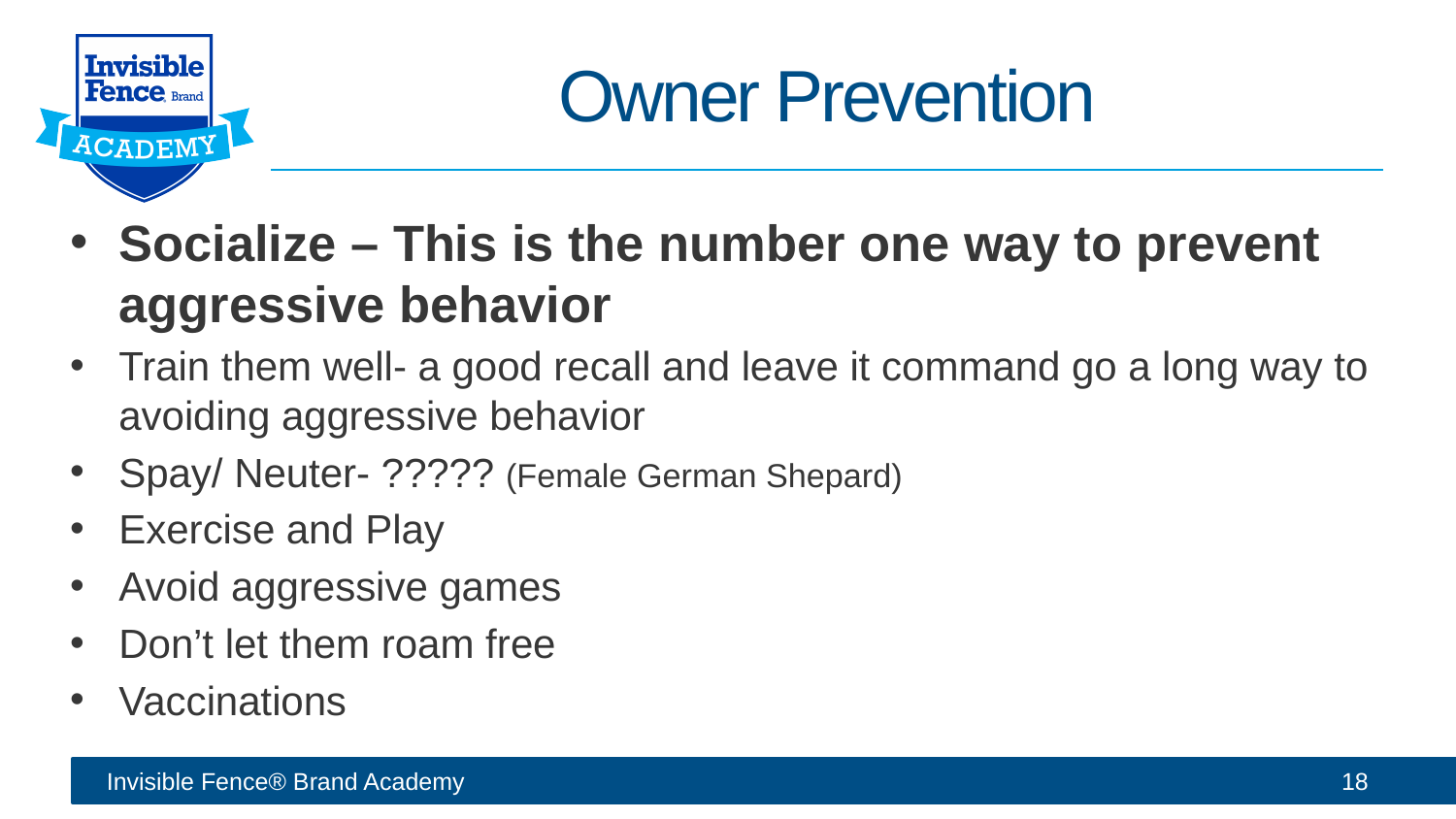

# Owner Prevention
Socialize – This is the number one way to prevent aggressive behavior
Train them well- a good recall and leave it command go a long way to avoiding aggressive behavior
Spay/ Neuter- ????? (Female German Shepard)
Exercise and Play
Avoid aggressive games
Don’t let them roam free
Vaccinations

Invisible Fence® Brand Academy
18